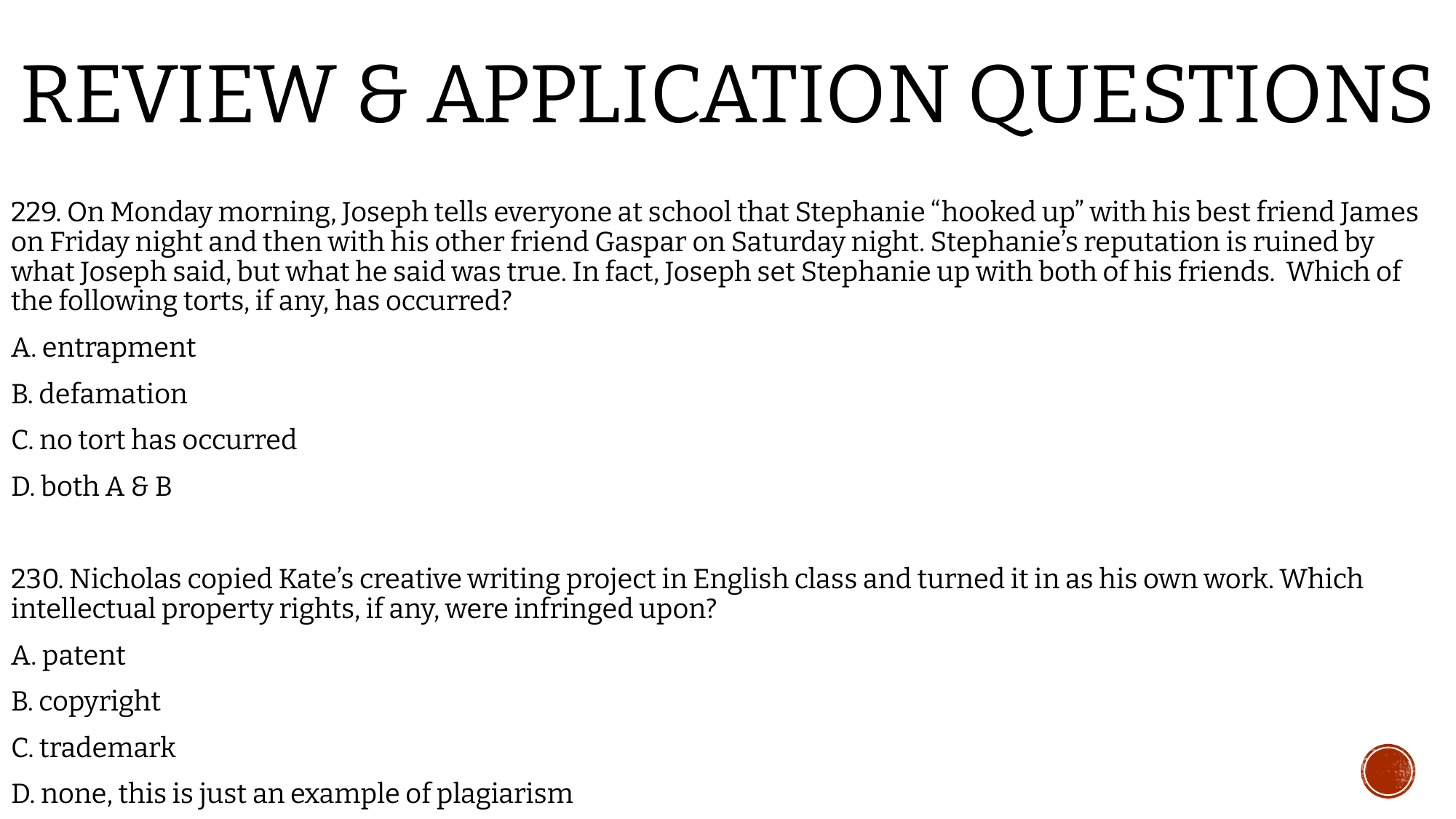

# Review & Application Questions
229. On Monday morning, Joseph tells everyone at school that Stephanie “hooked up” with his best friend James on Friday night and then with his other friend Gaspar on Saturday night. Stephanie’s reputation is ruined by what Joseph said, but what he said was true. In fact, Joseph set Stephanie up with both of his friends.  Which of the following torts, if any, has occurred?
A. entrapment
B. defamation
C. no tort has occurred
D. both A & B

230. Nicholas copied Kate’s creative writing project in English class and turned it in as his own work. Which intellectual property rights, if any, were infringed upon?
A. patent
B. copyright
C. trademark
D. none, this is just an example of plagiarism